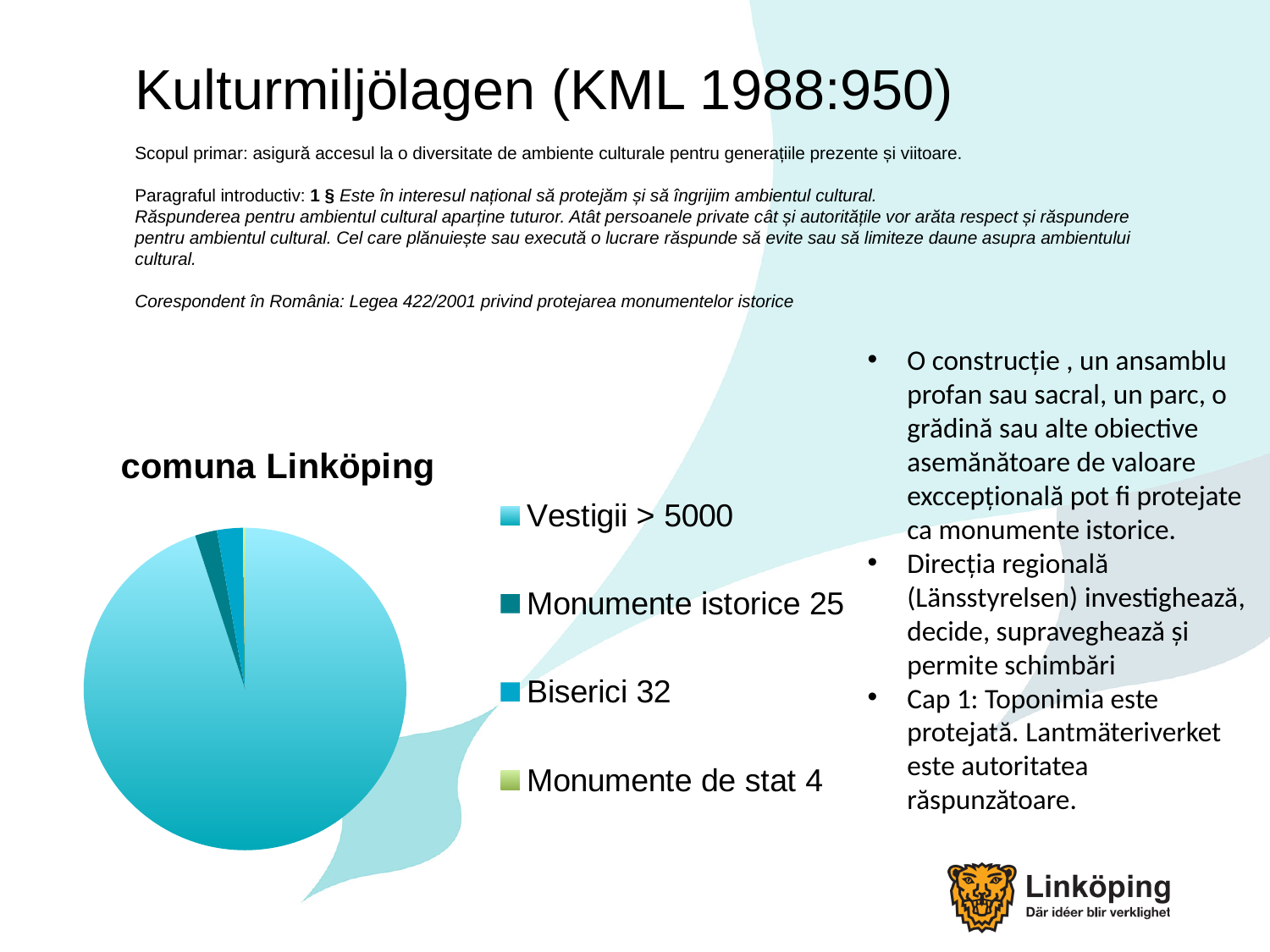

# Kulturmiljölagen (KML 1988:950) Scopul primar: asigură accesul la o diversitate de ambiente culturale pentru generațiile prezente și viitoare. Paragraful introductiv: 1 § Este în interesul național să protejăm și să îngrijim ambientul cultural. Răspunderea pentru ambientul cultural aparține tuturor. Atât persoanele private cât și autoritățile vor arăta respect și răspundere pentru ambientul cultural. Cel care plănuiește sau execută o lucrare răspunde să evite sau să limiteze daune asupra ambientului cultural. Corespondent în România: Legea 422/2001 privind protejarea monumentelor istorice
O construcție , un ansamblu profan sau sacral, un parc, o grădină sau alte obiective asemănătoare de valoare exccepțională pot fi protejate ca monumente istorice.
Direcția regională (Länsstyrelsen) investighează, decide, supraveghează și permite schimbări
Cap 1: Toponimia este protejată. Lantmäteriverket este autoritatea răspunzătoare.

### Chart: comuna Linköping

| Category | Linköpings kommun |
|---|---|
| Vestigii > 5000 | 95.0 |
| Monumente istorice 25 | 2.2 |
| Biserici 32 | 2.6 |
| Monumente de stat 4 | 0.2 |